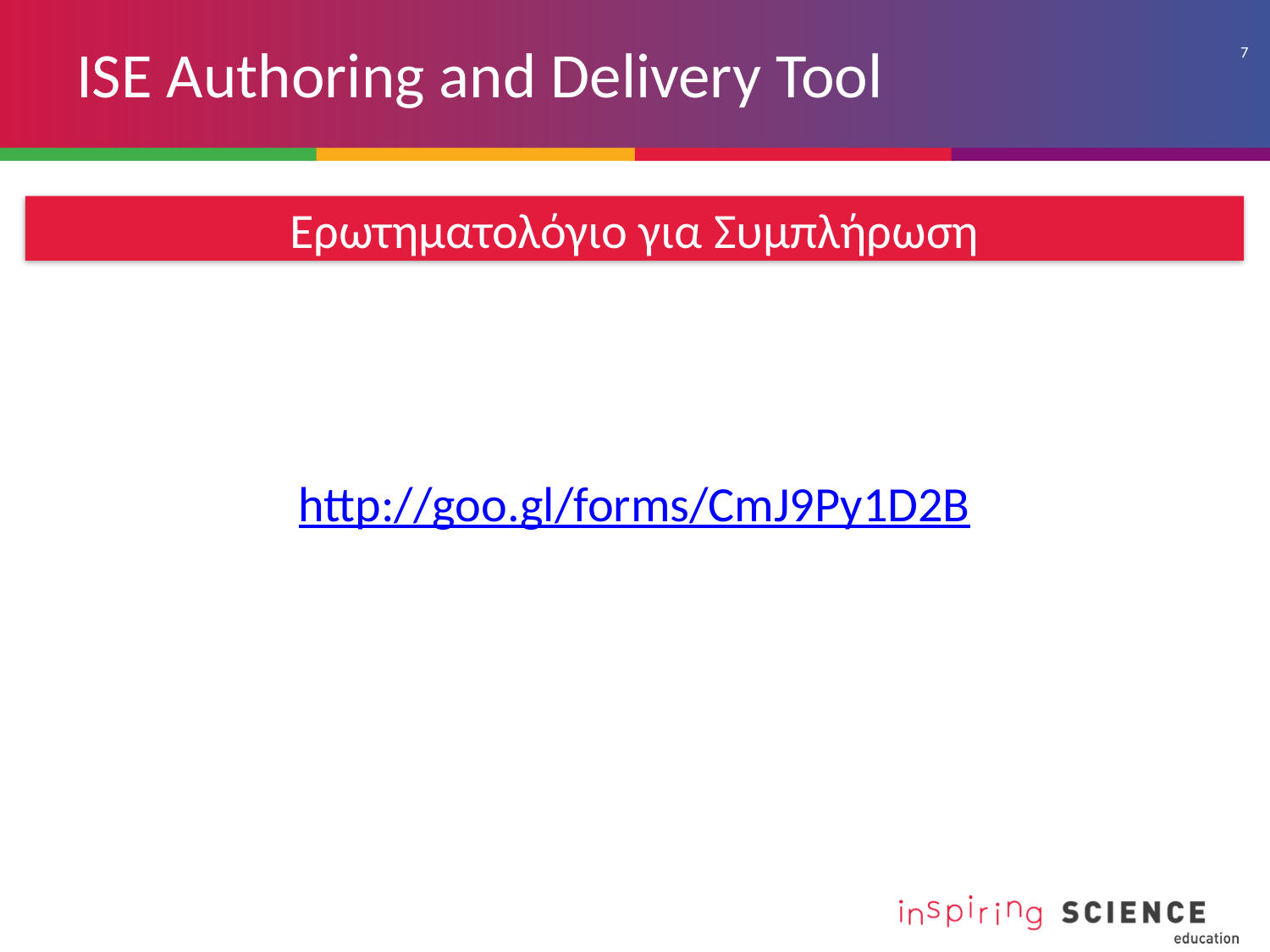

7
# ISE Authoring and Delivery Tool
Ερωτηματολόγιο για Συμπλήρωση
http://goo.gl/forms/CmJ9Py1D2B